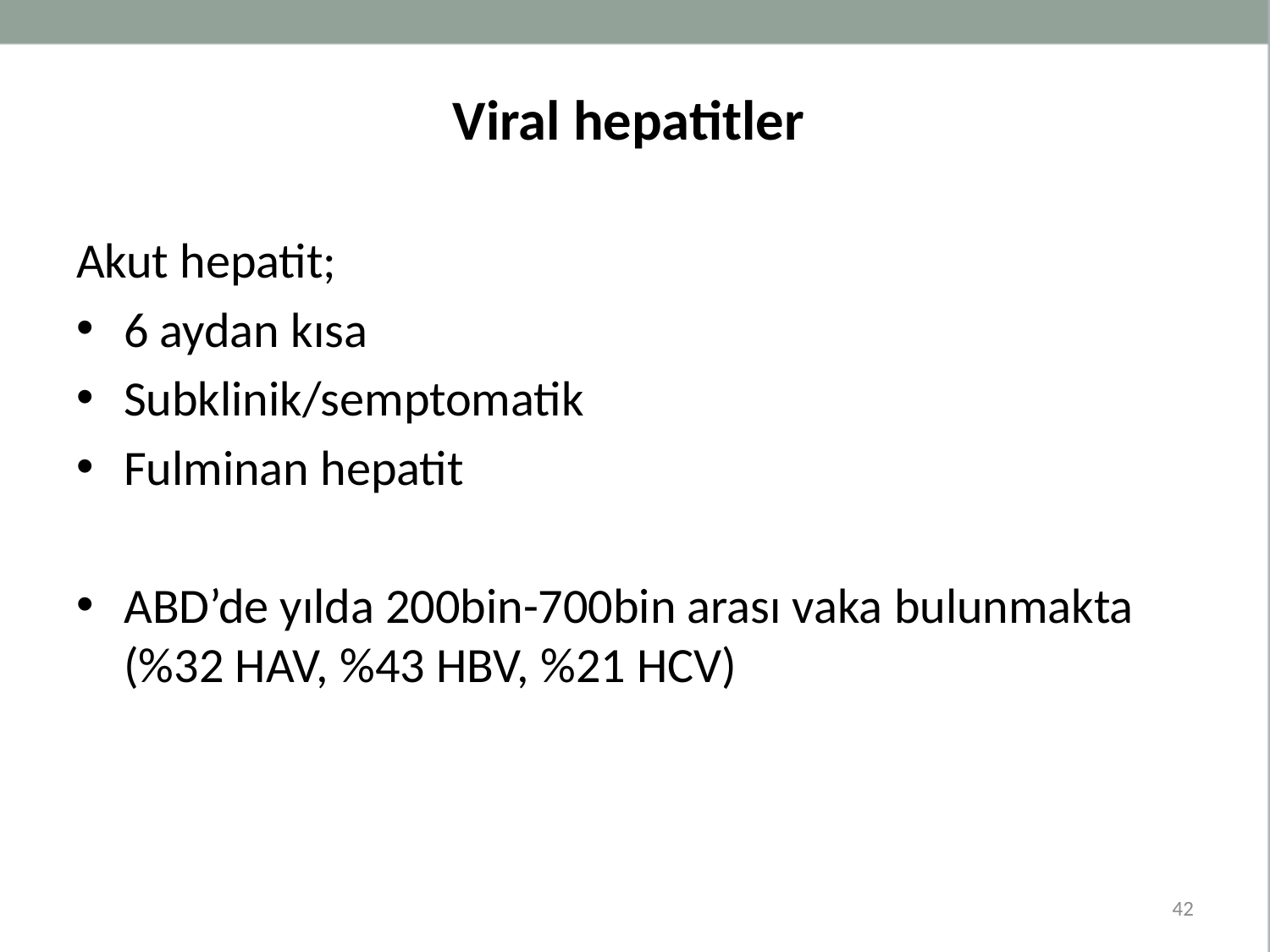

# Viral hepatitler
Akut hepatit;
6 aydan kısa
Subklinik/semptomatik
Fulminan hepatit

ABD’de yılda 200bin-700bin arası vaka bulunmakta (%32 HAV, %43 HBV, %21 HCV)

42